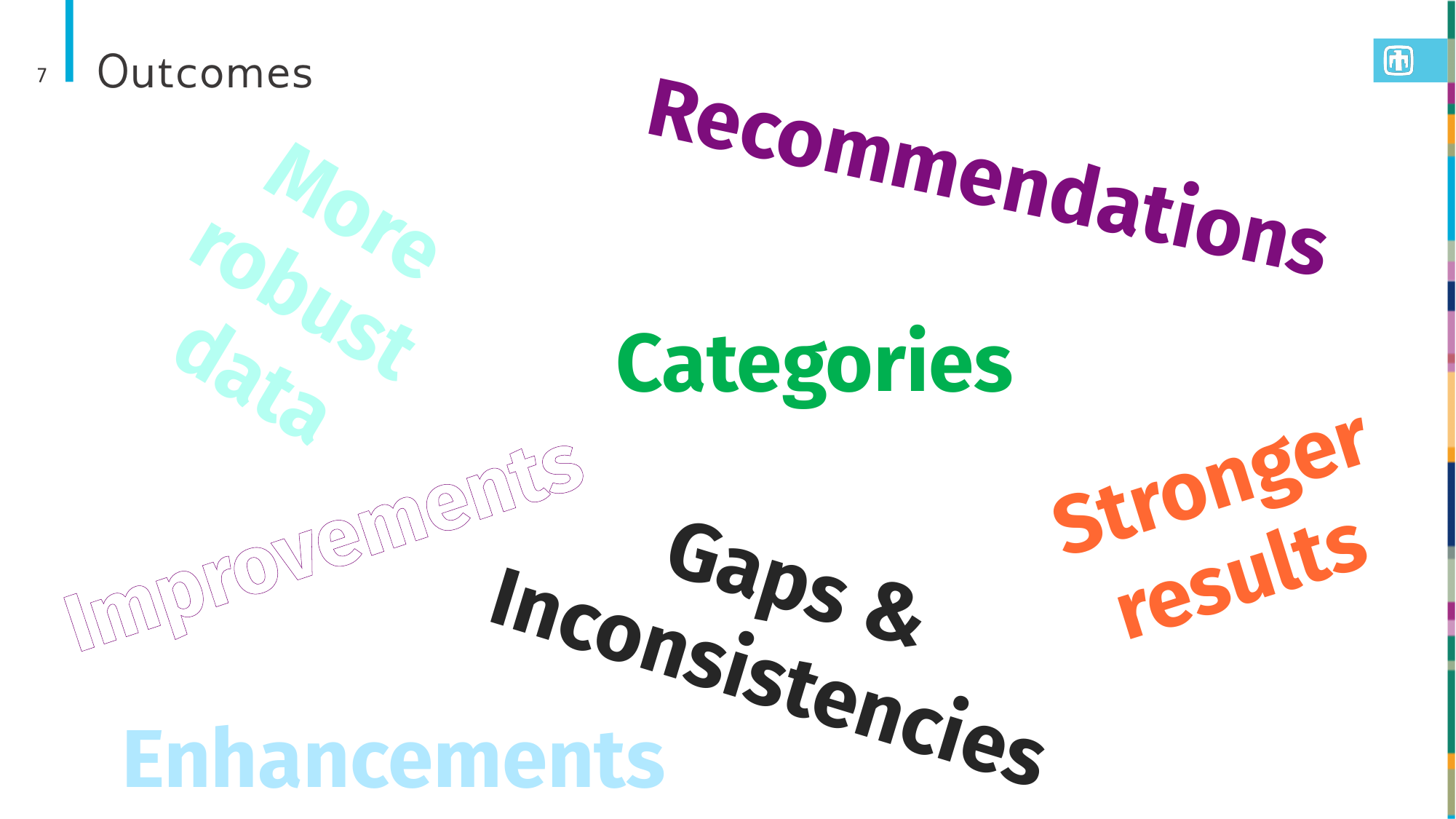

# Outcomes
7
Recommendations
More robust data
Categories
Stronger results
Improvements
Gaps & Inconsistencies
Enhancements